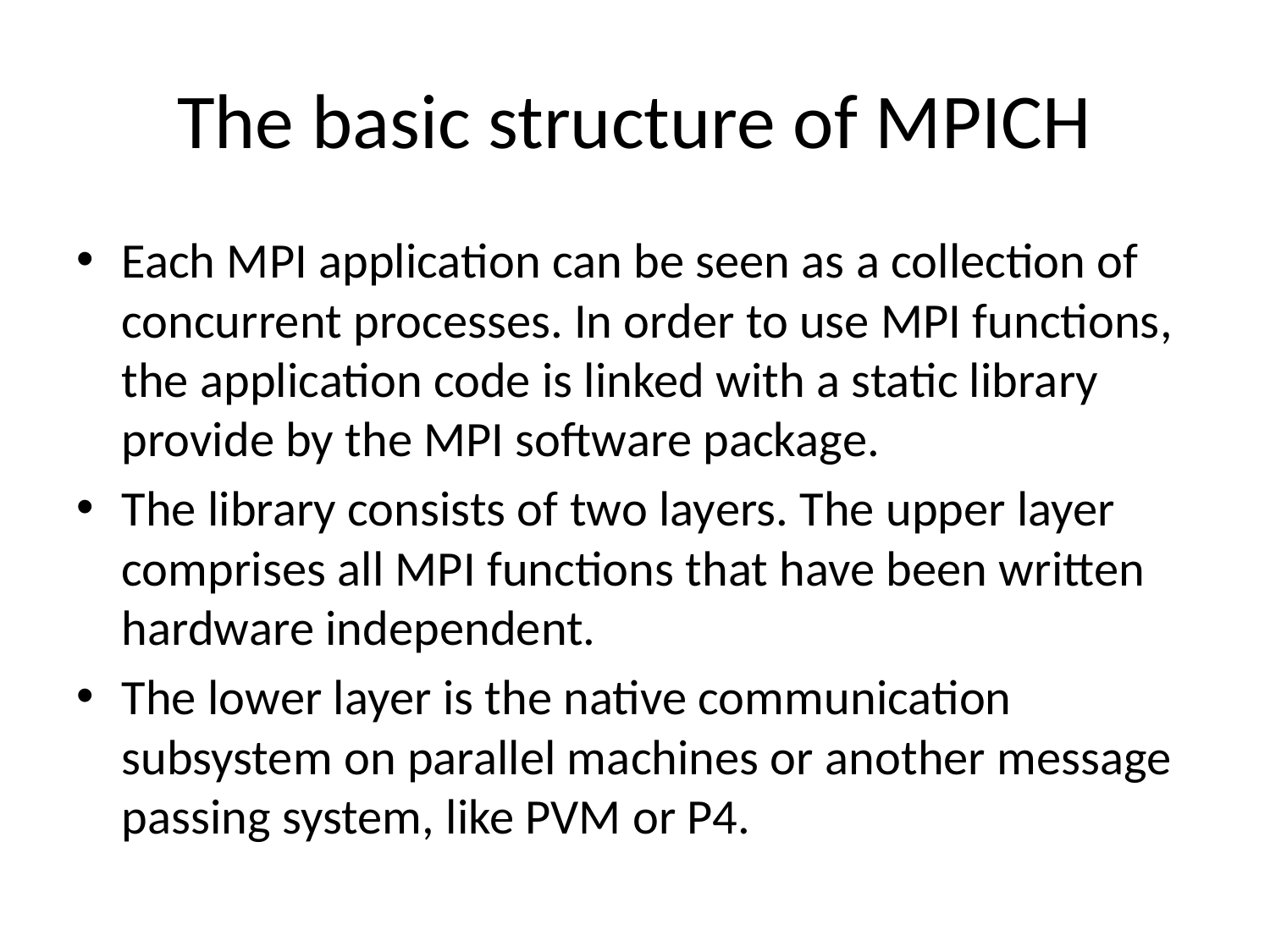

# The basic structure of MPICH
Each MPI application can be seen as a collection of concurrent processes. In order to use MPI functions, the application code is linked with a static library provide by the MPI software package.
The library consists of two layers. The upper layer comprises all MPI functions that have been written hardware independent.
The lower layer is the native communication subsystem on parallel machines or another message passing system, like PVM or P4.